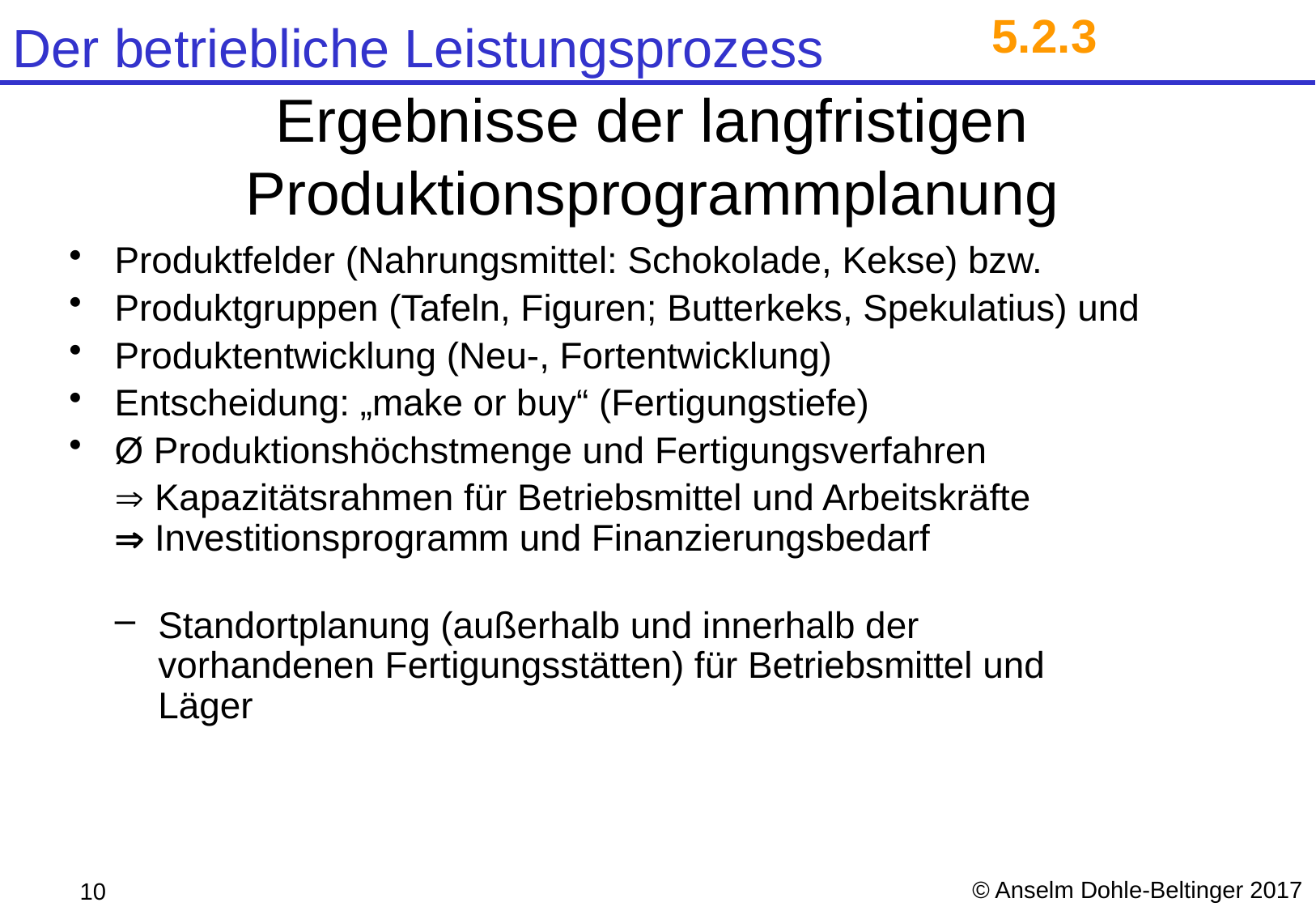

5.2.3
# Ergebnisse der langfristigen Produktionsprogrammplanung
Produktfelder (Nahrungsmittel: Schokolade, Kekse) bzw.
Produktgruppen (Tafeln, Figuren; Butterkeks, Spekulatius) und
Produktentwicklung (Neu-, Fortentwicklung)
Entscheidung: „make or buy“ (Fertigungstiefe)
Ø Produktionshöchstmenge und Fertigungsverfahren
	⇒ Kapazitätsrahmen für Betriebsmittel und Arbeitskräfte
	⇒ Investitionsprogramm und Finanzierungsbedarf

Standortplanung (außerhalb und innerhalb der vorhandenen Fertigungsstätten) für Betriebsmittel und Läger
© Anselm Dohle-Beltinger 2017
10